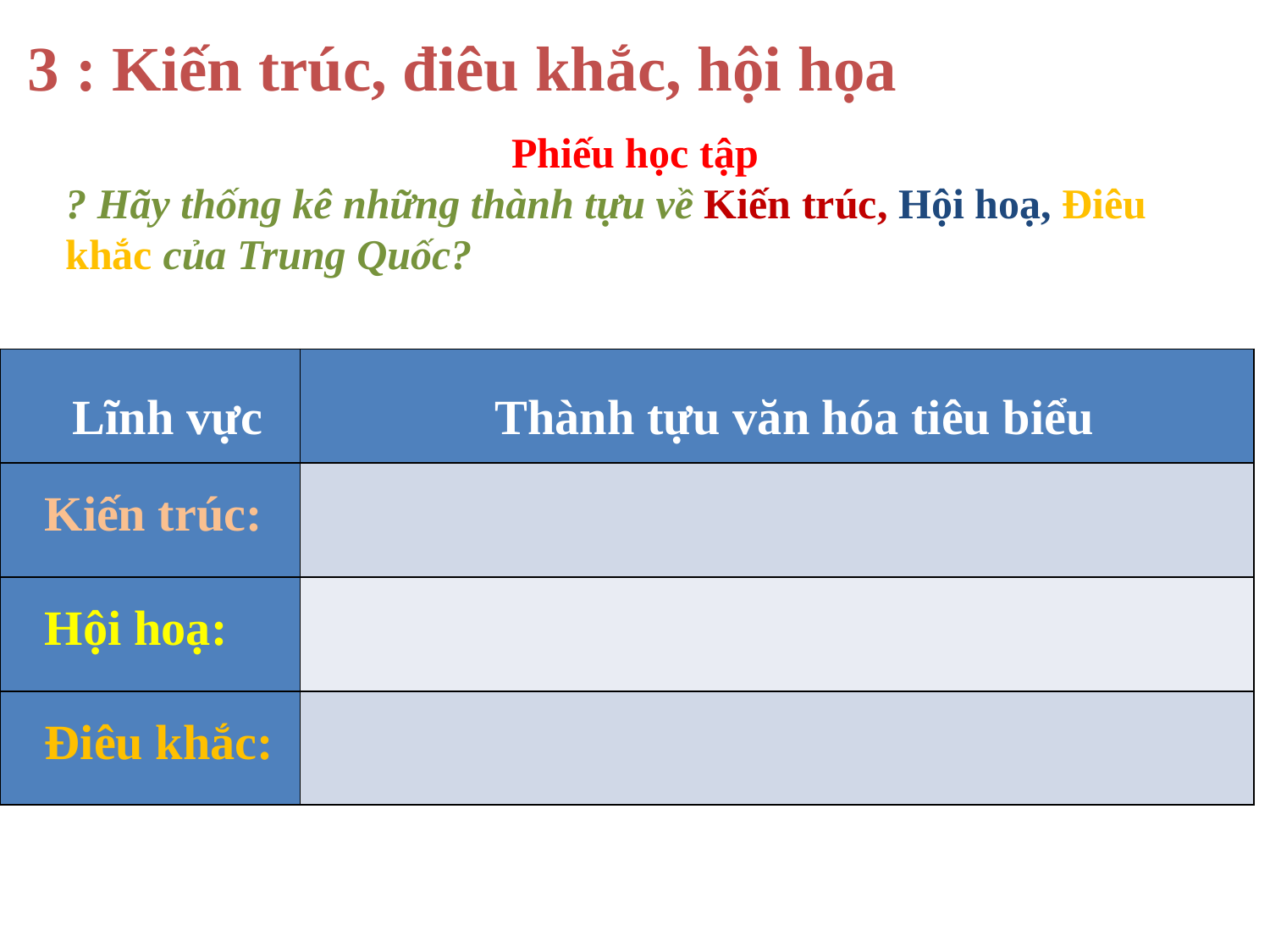

3 : Kiến trúc, điêu khắc, hội họa

Phiếu học tập
? Hãy thống kê những thành tựu về Kiến trúc, Hội hoạ, Điêu khắc của Trung Quốc?

| Lĩnh vực | Thành tựu văn hóa tiêu biểu |
| --- | --- |
| Kiến trúc: |  |
| Hội hoạ: |  |
| Điêu khắc: |  |